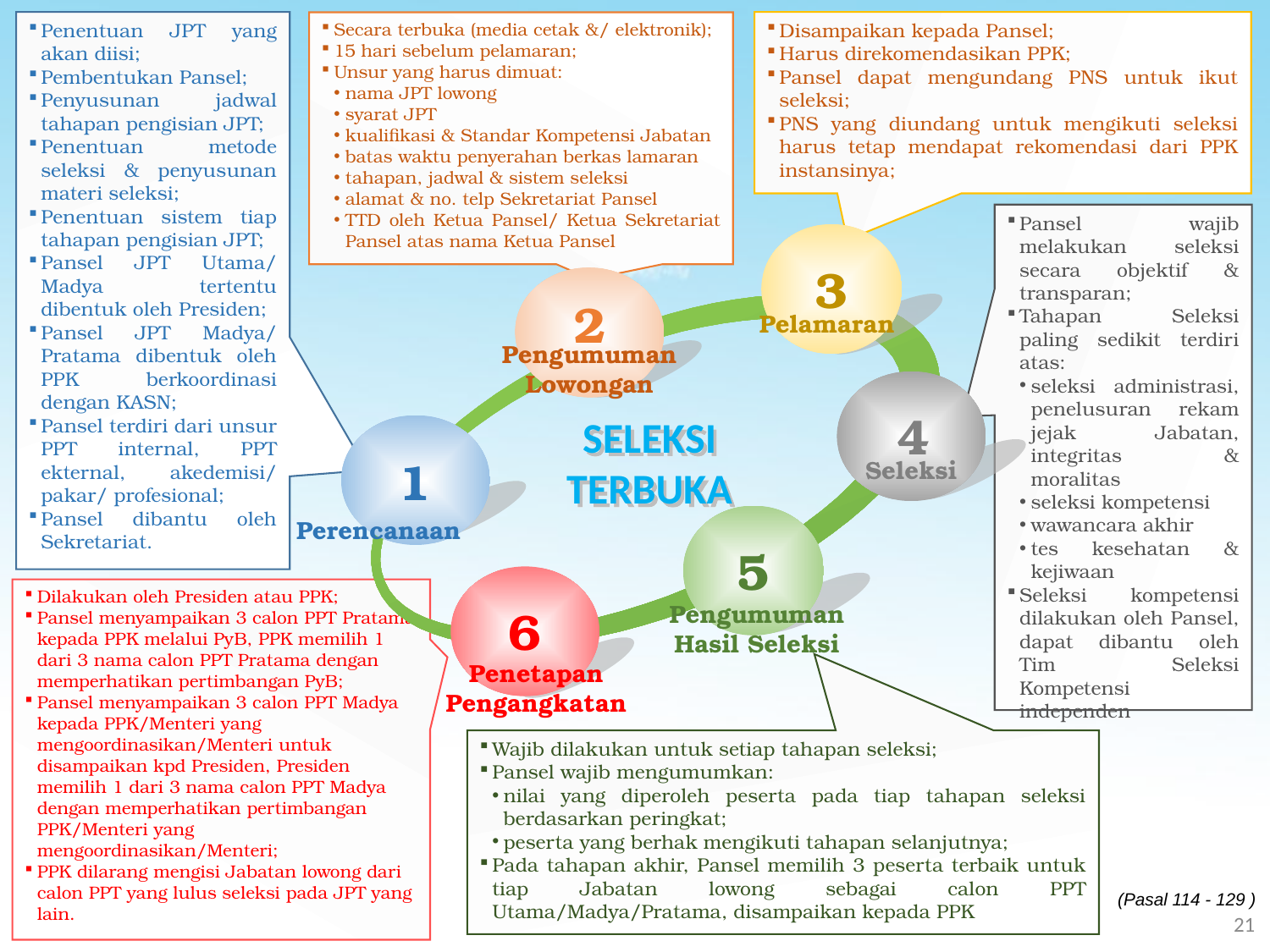

Penentuan JPT yang akan diisi;
Pembentukan Pansel;
Penyusunan jadwal tahapan pengisian JPT;
Penentuan metode seleksi & penyusunan materi seleksi;
Penentuan sistem tiap tahapan pengisian JPT;
Pansel JPT Utama/ Madya tertentu dibentuk oleh Presiden;
Pansel JPT Madya/ Pratama dibentuk oleh PPK berkoordinasi dengan KASN;
Pansel terdiri dari unsur PPT internal, PPT ekternal, akedemisi/ pakar/ profesional;
Pansel dibantu oleh Sekretariat.

Disampaikan kepada Pansel;
Harus direkomendasikan PPK;
Pansel dapat mengundang PNS untuk ikut seleksi;
PNS yang diundang untuk mengikuti seleksi harus tetap mendapat rekomendasi dari PPK instansinya;
Secara terbuka (media cetak &/ elektronik);
15 hari sebelum pelamaran;
Unsur yang harus dimuat:
nama JPT lowong
syarat JPT
kualifikasi & Standar Kompetensi Jabatan
batas waktu penyerahan berkas lamaran
tahapan, jadwal & sistem seleksi
alamat & no. telp Sekretariat Pansel
TTD oleh Ketua Pansel/ Ketua Sekretariat Pansel atas nama Ketua Pansel

Pansel wajib melakukan seleksi secara objektif & transparan;
Tahapan Seleksi paling sedikit terdiri atas:
seleksi administrasi, penelusuran rekam jejak Jabatan, integritas & moralitas
seleksi kompetensi
wawancara akhir
tes kesehatan & kejiwaan
Seleksi kompetensi dilakukan oleh Pansel, dapat dibantu oleh Tim Seleksi Kompetensi independen

3

2
Pelamaran

Pengumuman
Lowongan

4
SELEKSI TERBUKA

1
Seleksi

Perencanaan
5

Dilakukan oleh Presiden atau PPK;
Pansel menyampaikan 3 calon PPT Pratama kepada PPK melalui PyB, PPK memilih 1 dari 3 nama calon PPT Pratama dengan memperhatikan pertimbangan PyB;
Pansel menyampaikan 3 calon PPT Madya kepada PPK/Menteri yang mengoordinasikan/Menteri untuk disampaikan kpd Presiden, Presiden memilih 1 dari 3 nama calon PPT Madya dengan memperhatikan pertimbangan PPK/Menteri yang mengoordinasikan/Menteri;
PPK dilarang mengisi Jabatan lowong dari calon PPT yang lulus seleksi pada JPT yang lain.

Pengumuman
Hasil Seleksi
6
Penetapan
Pengangkatan

Wajib dilakukan untuk setiap tahapan seleksi;
Pansel wajib mengumumkan:
nilai yang diperoleh peserta pada tiap tahapan seleksi berdasarkan peringkat;
peserta yang berhak mengikuti tahapan selanjutnya;
Pada tahapan akhir, Pansel memilih 3 peserta terbaik untuk tiap Jabatan lowong sebagai calon PPT Utama/Madya/Pratama, disampaikan kepada PPK

(Pasal 114 - 129 )
21